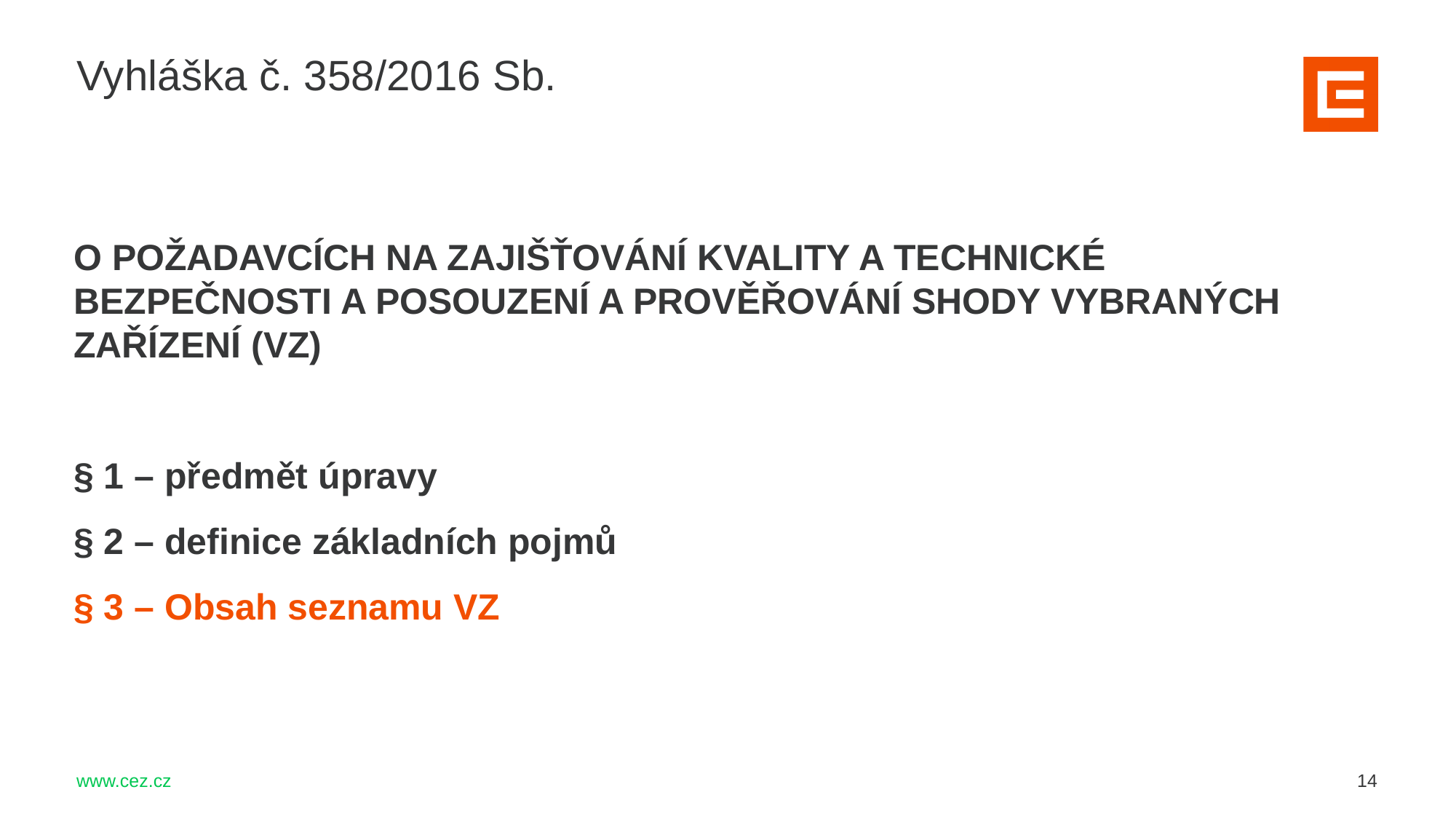

Vyhláška č. 358/2016 Sb.
O POŽADAVCÍCH NA ZAJIŠŤOVÁNÍ KVALITY A TECHNICKÉ BEZPEČNOSTI A POSOUZENÍ A PROVĚŘOVÁNÍ SHODY VYBRANÝCH ZAŘÍZENÍ (VZ)

§ 1 – předmět úpravy
§ 2 – definice základních pojmů
§ 3 – Obsah seznamu VZ

14